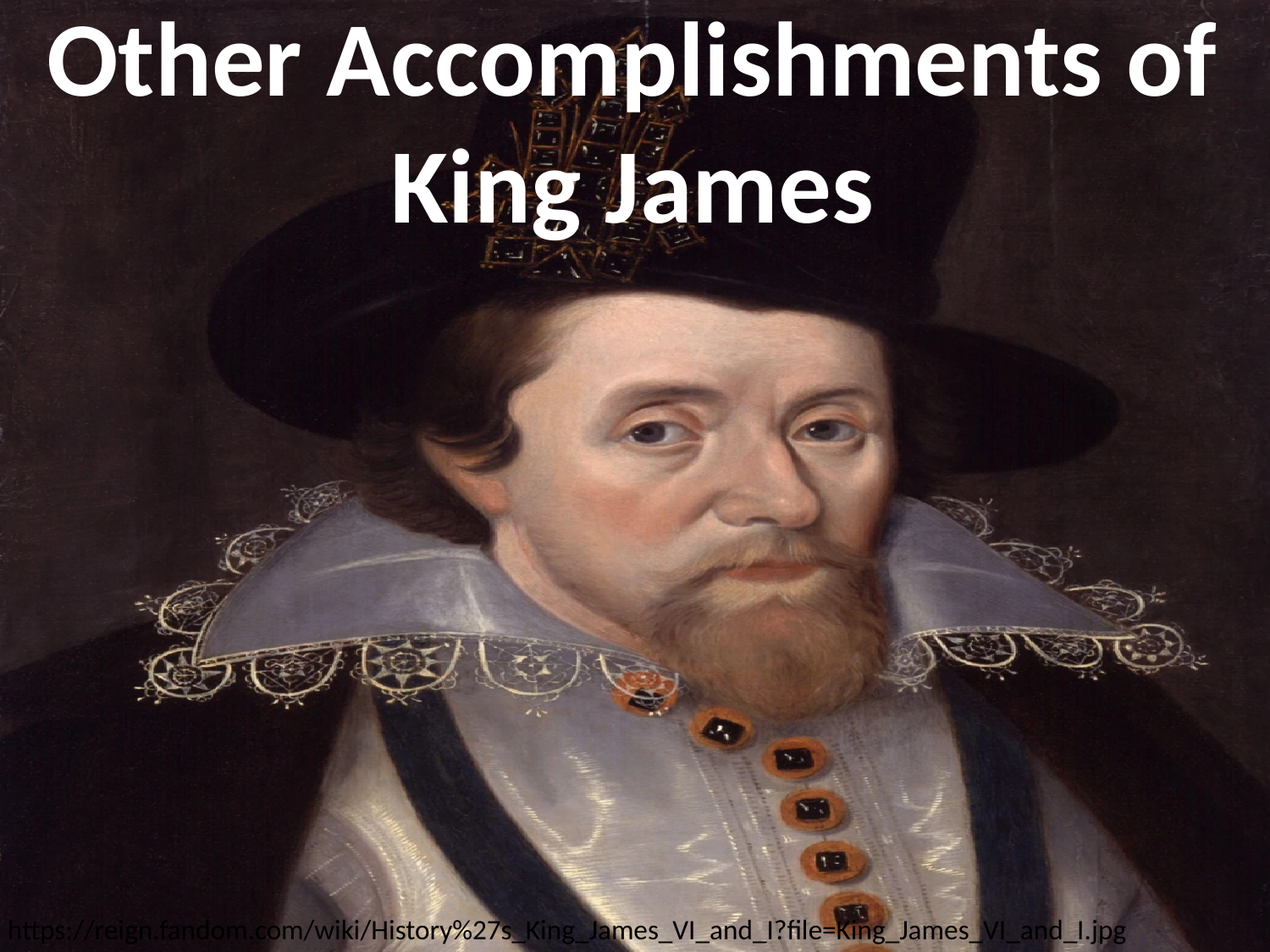

# Other Accomplishments of King James
https://reign.fandom.com/wiki/History%27s_King_James_VI_and_I?file=King_James_VI_and_I.jpg